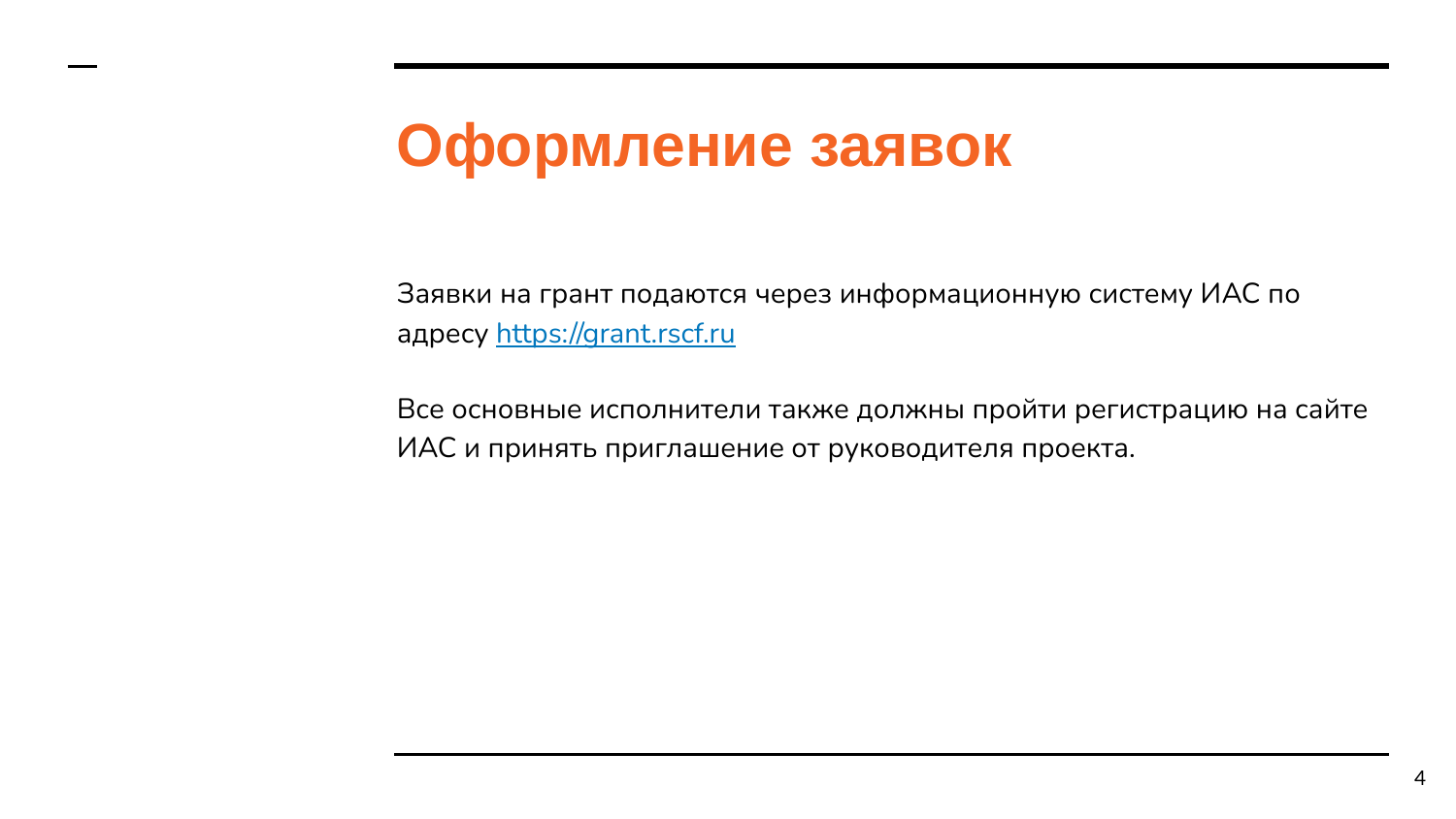

# Оформление заявок
Заявки на грант подаются через информационную систему ИАС по адресу https://grant.rscf.ru
Все основные исполнители также должны пройти регистрацию на сайте ИАС и принять приглашение от руководителя проекта.
4